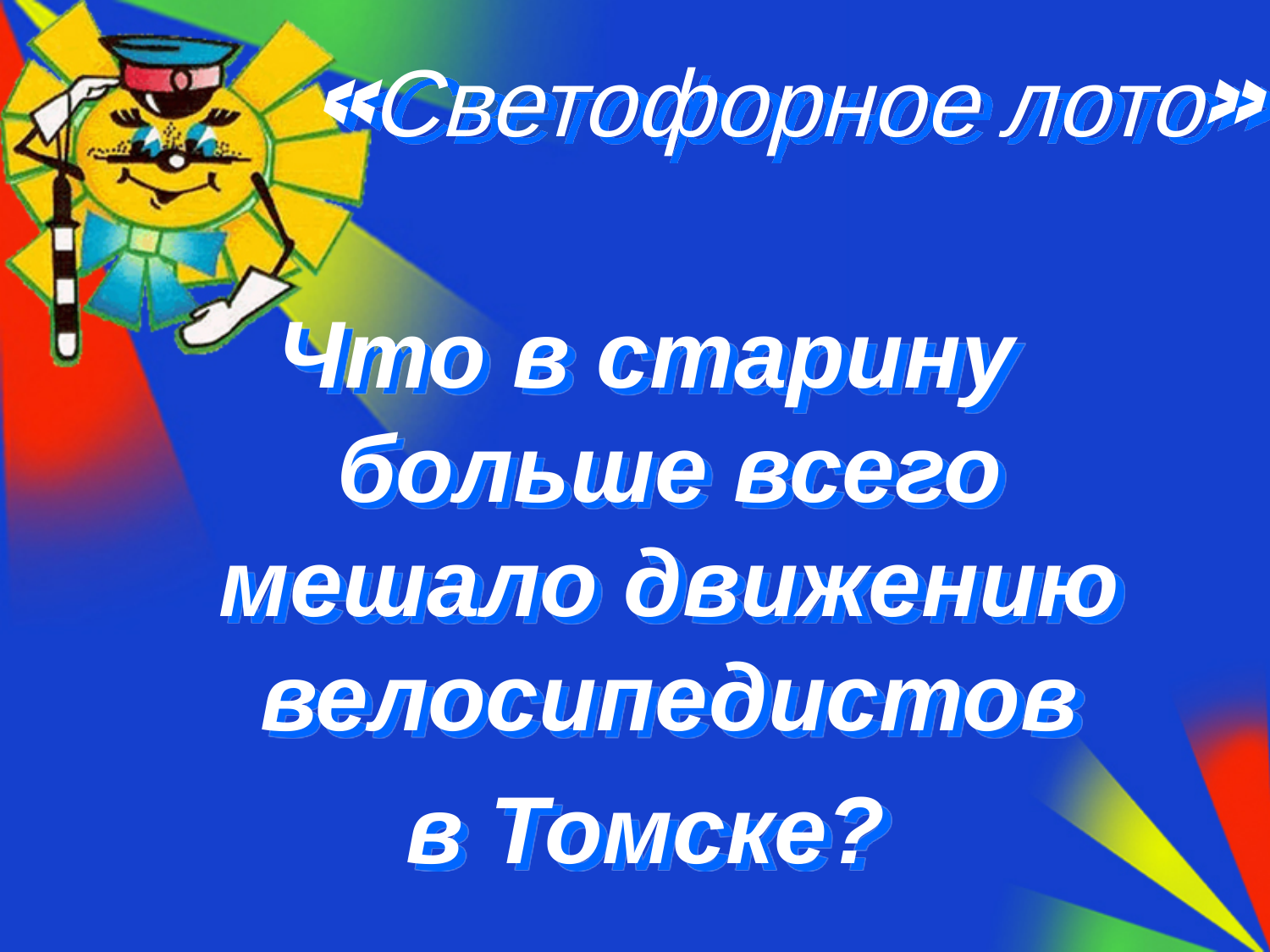

# «Светофорное лото»
Что в старину больше всего мешало движению велосипедистов
в Томске?